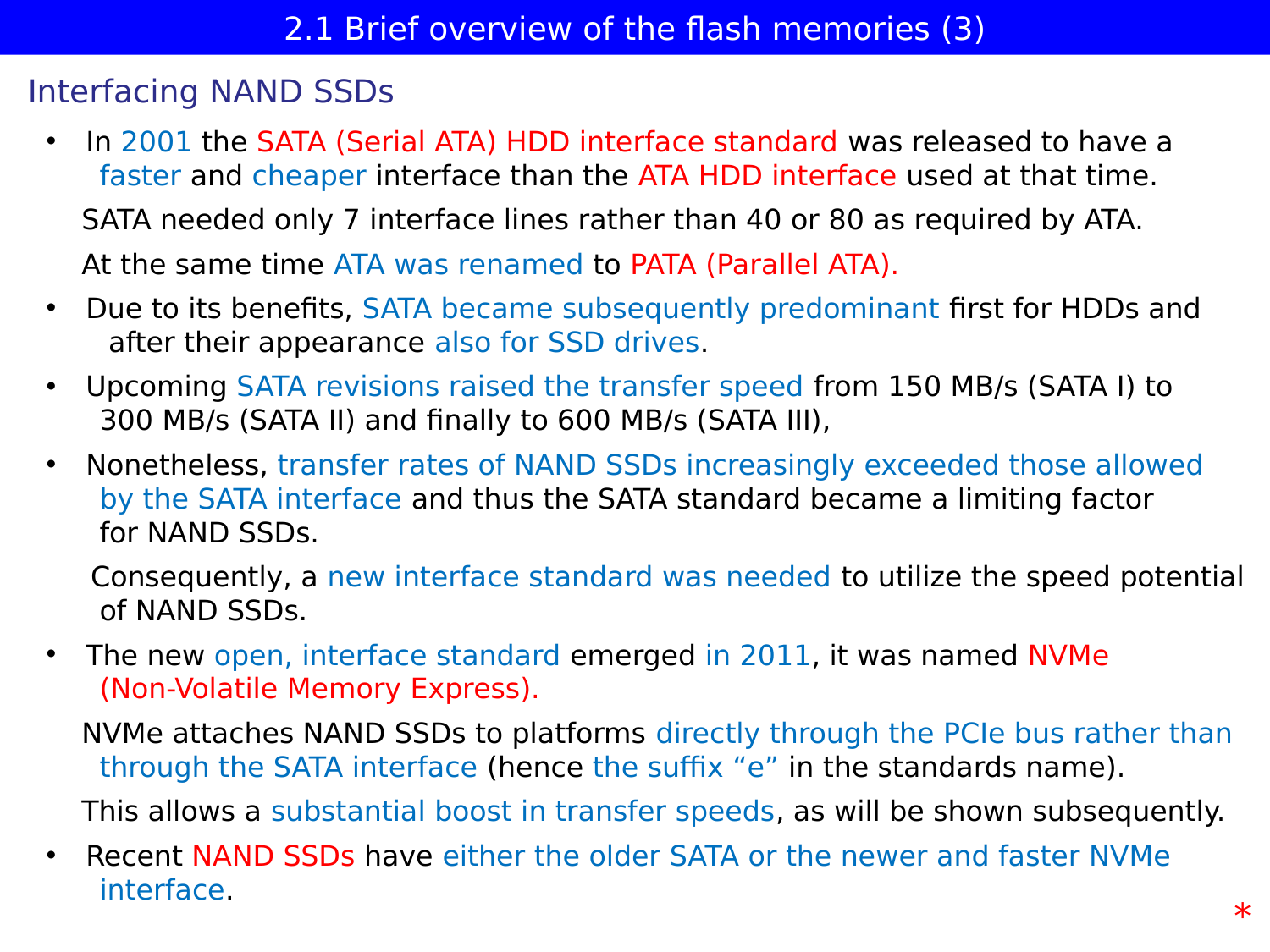

# 2.1 Brief overview of the flash memories (3)
Interfacing NAND SSDs
In 2001 the SATA (Serial ATA) HDD interface standard was released to have a
      faster and cheaper interface than the ATA HDD interface used at that time.
    SATA needed only 7 interface lines rather than 40 or 80 as required by ATA.
    At the same time ATA was renamed to PATA (Parallel ATA).
Due to its benefits, SATA became subsequently predominant first for HDDs and
       after their appearance also for SSD drives.
Upcoming SATA revisions raised the transfer speed from 150 MB/s (SATA I) to
      300 MB/s (SATA II) and finally to 600 MB/s (SATA III),
Nonetheless, transfer rates of NAND SSDs increasingly exceeded those allowed
      by the SATA interface and thus the SATA standard became a limiting factor
      for NAND SSDs.
     Consequently, a new interface standard was needed to utilize the speed potential
      of NAND SSDs.
The new open, interface standard emerged in 2011, it was named NVMe
      (Non-Volatile Memory Express).
    NVMe attaches NAND SSDs to platforms directly through the PCIe bus rather than
      through the SATA interface (hence the suffix “e” in the standards name).
    This allows a substantial boost in transfer speeds, as will be shown subsequently.
Recent NAND SSDs have either the older SATA or the newer and faster NVMe
      interface.
*